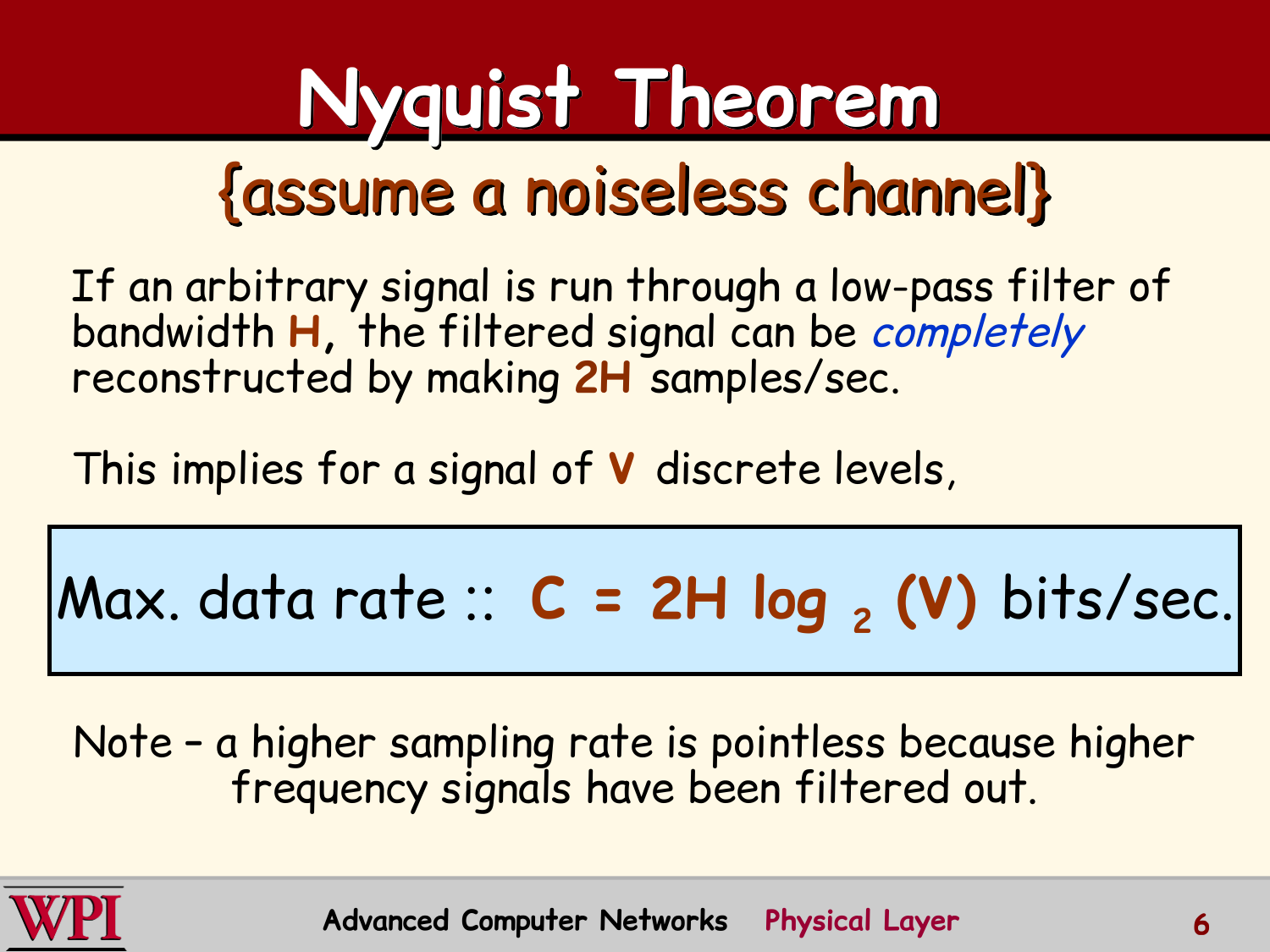

# Nyquist Theorem {assume a noiseless channel}
If an arbitrary signal is run through a low-pass filter of bandwidth H, the filtered signal can be completely reconstructed by making 2H samples/sec.

This implies for a signal of V discrete levels,

Note – a higher sampling rate is pointless because higher frequency signals have been filtered out.
Max. data rate ::  C = 2H log 2 (V) bits/sec.
Advanced Computer Networks   Physical Layer
6